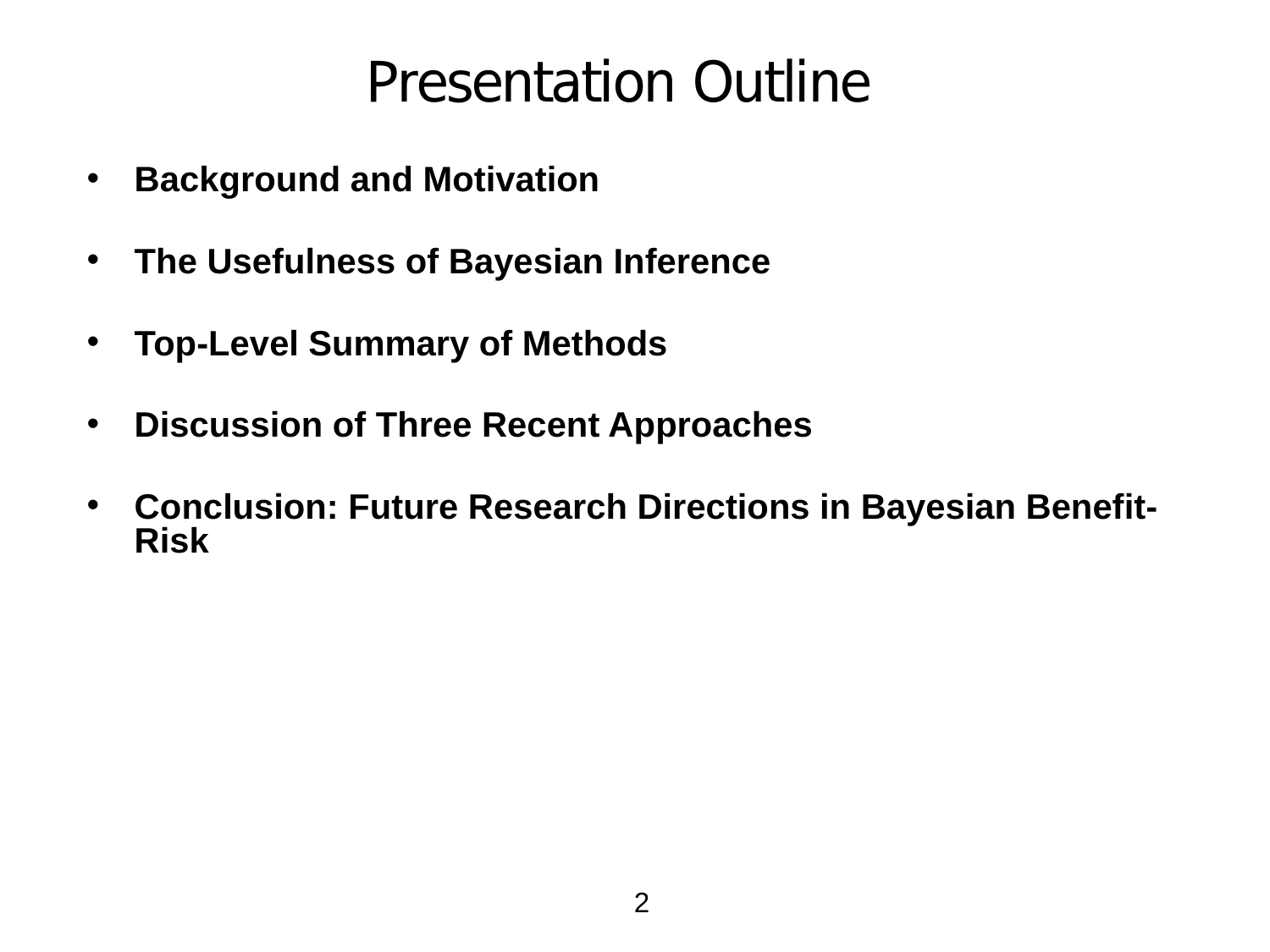

# Presentation Outline
Background and Motivation

The Usefulness of Bayesian Inference

Top-Level Summary of Methods

Discussion of Three Recent Approaches

Conclusion: Future Research Directions in Bayesian Benefit-Risk

 2